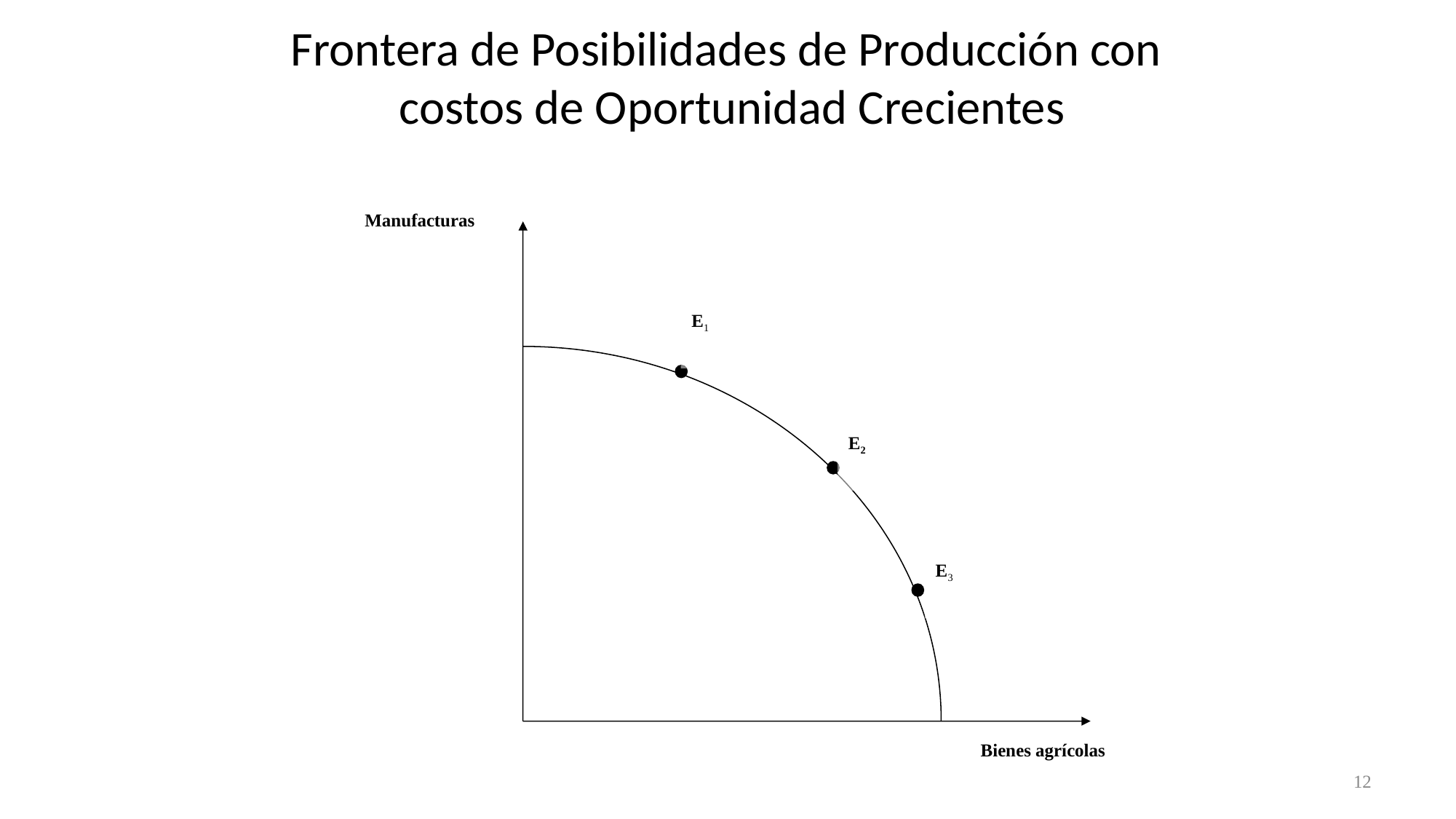

Frontera de Posibilidades de Producción con
costos de Oportunidad Crecientes

Manufacturas

E1

E2

E3

Bienes agrícolas
12